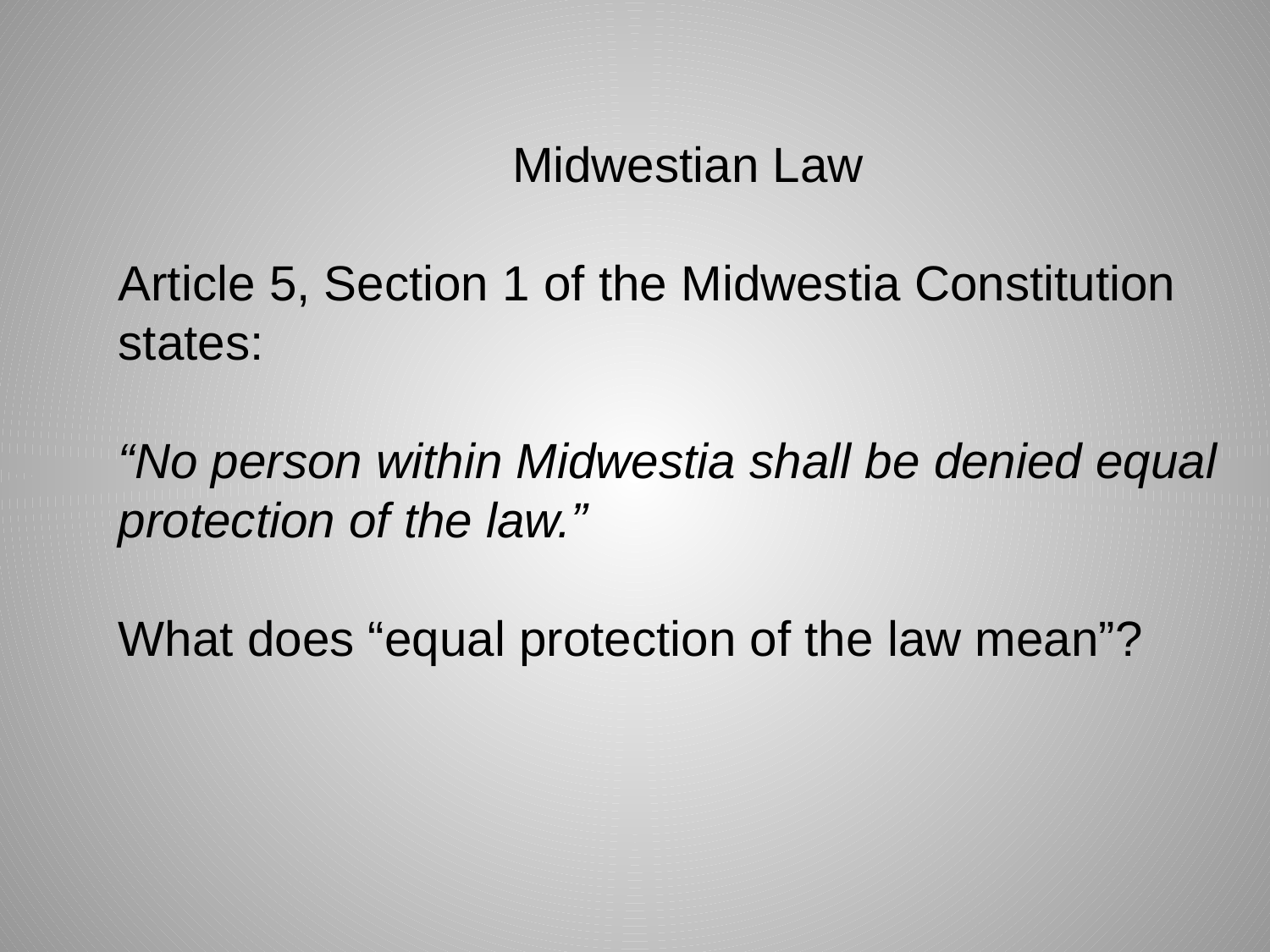

Midwestian Law

Article 5, Section 1 of the Midwestia Constitution states:
“No person within Midwestia shall be denied equal protection of the law.”

What does “equal protection of the law mean”?